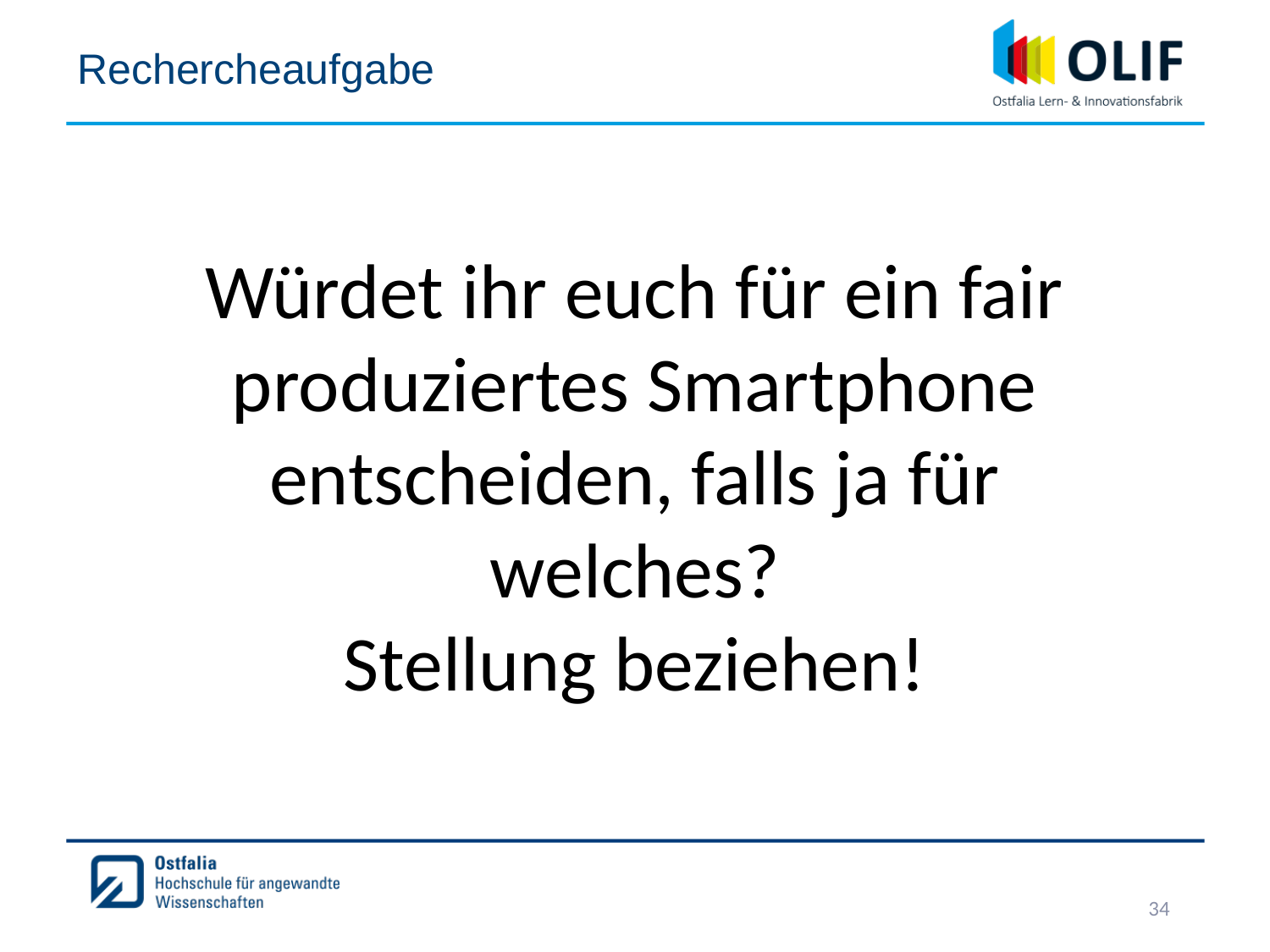

Rechercheaufgabe
Würdet ihr euch für ein fair produziertes Smartphone entscheiden, falls ja für welches?
Stellung beziehen!

34